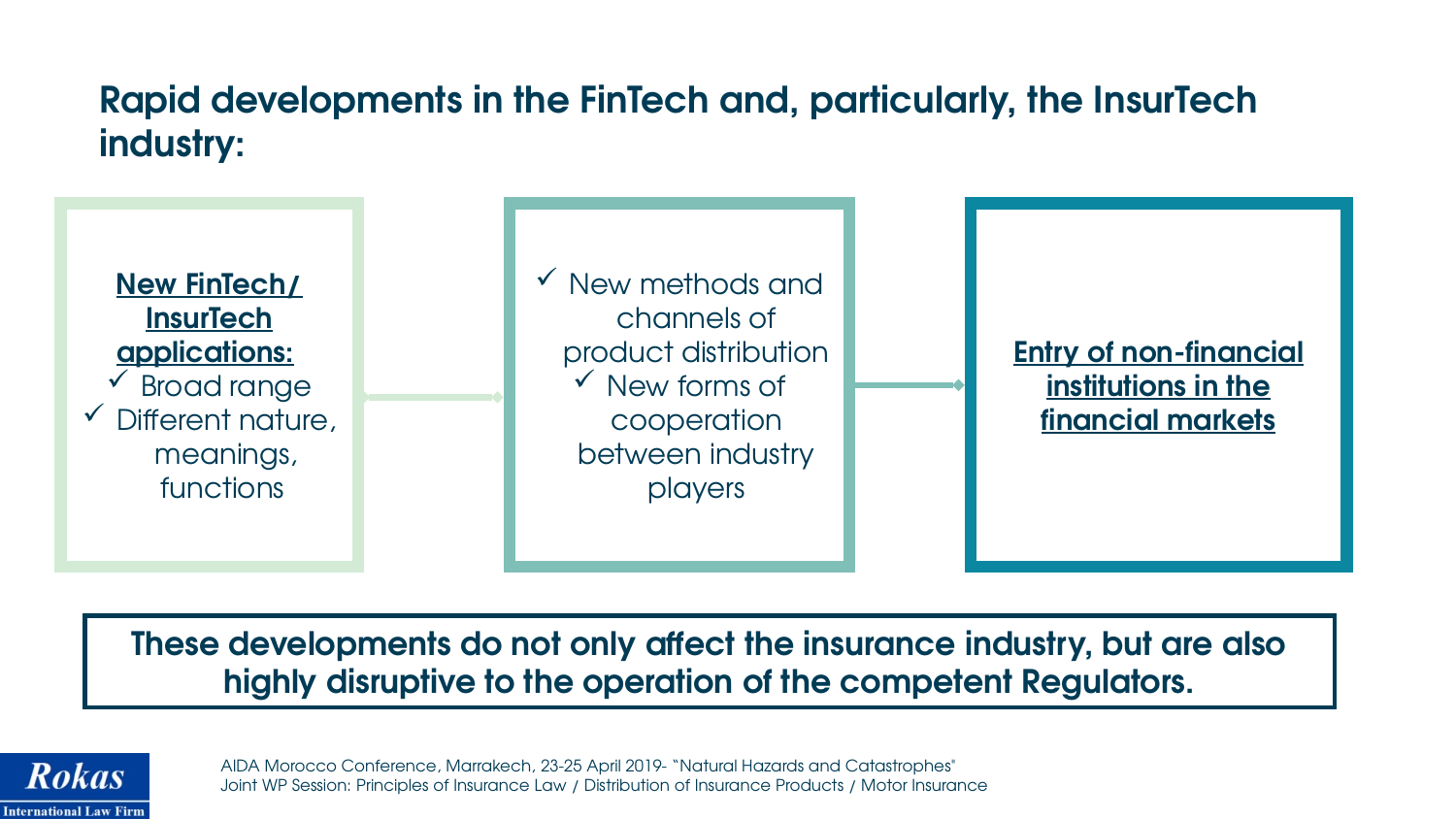

Rapid developments in the FinTech and, particularly, the InsurTech industry:
New FinTech/ InsurTech applications:
Broad range
Different nature, meanings, functions
New methods and channels of product distribution
New forms of cooperation between industry players
Entry of non-financial institutions in the financial markets
These developments do not only affect the insurance industry, but are also highly disruptive to the operation of the competent Regulators.